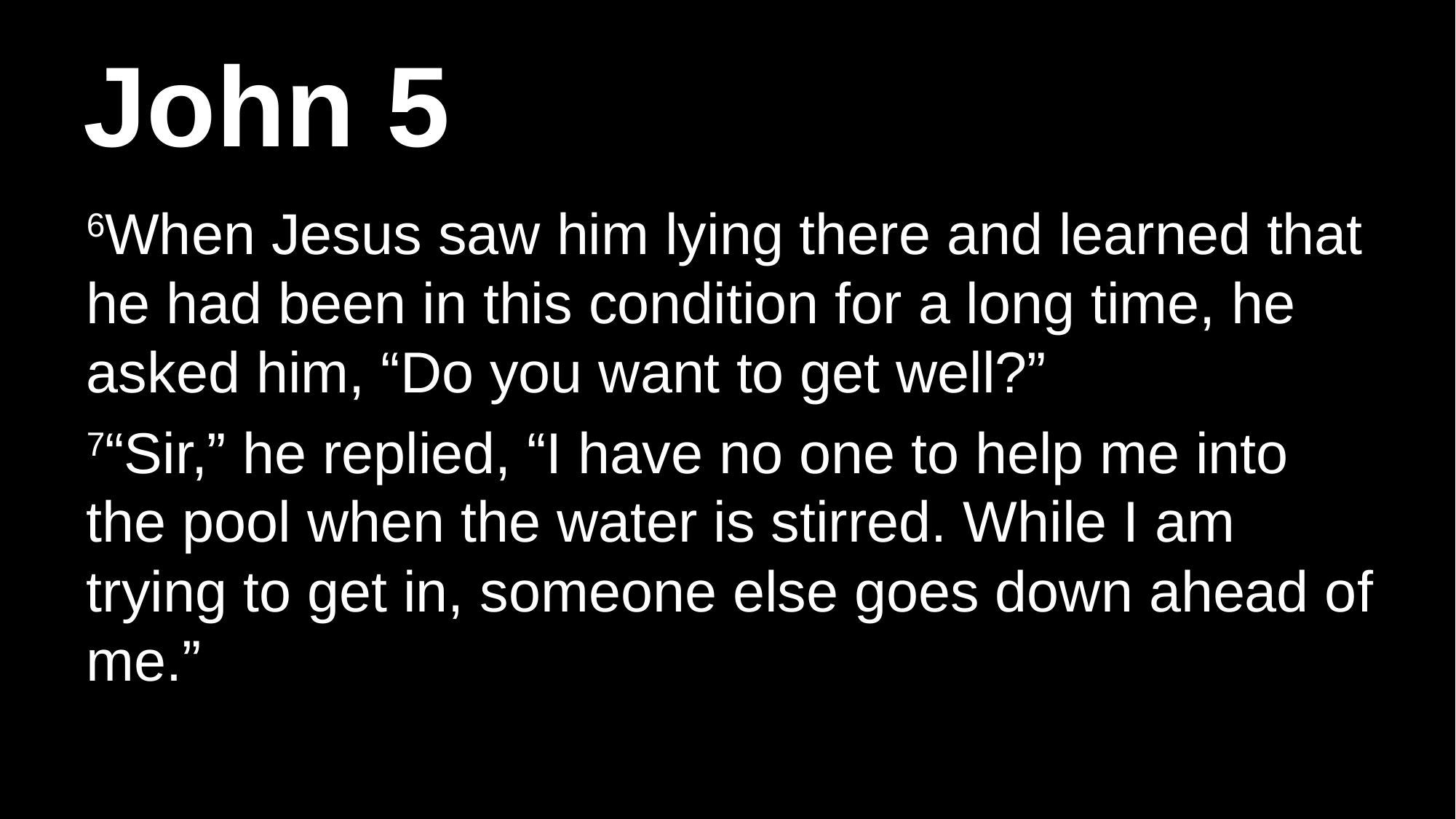

# John 5
6When Jesus saw him lying there and learned that he had been in this condition for a long time, he asked him, “Do you want to get well?”
7“Sir,” he replied, “I have no one to help me into the pool when the water is stirred. While I am trying to get in, someone else goes down ahead of me.”